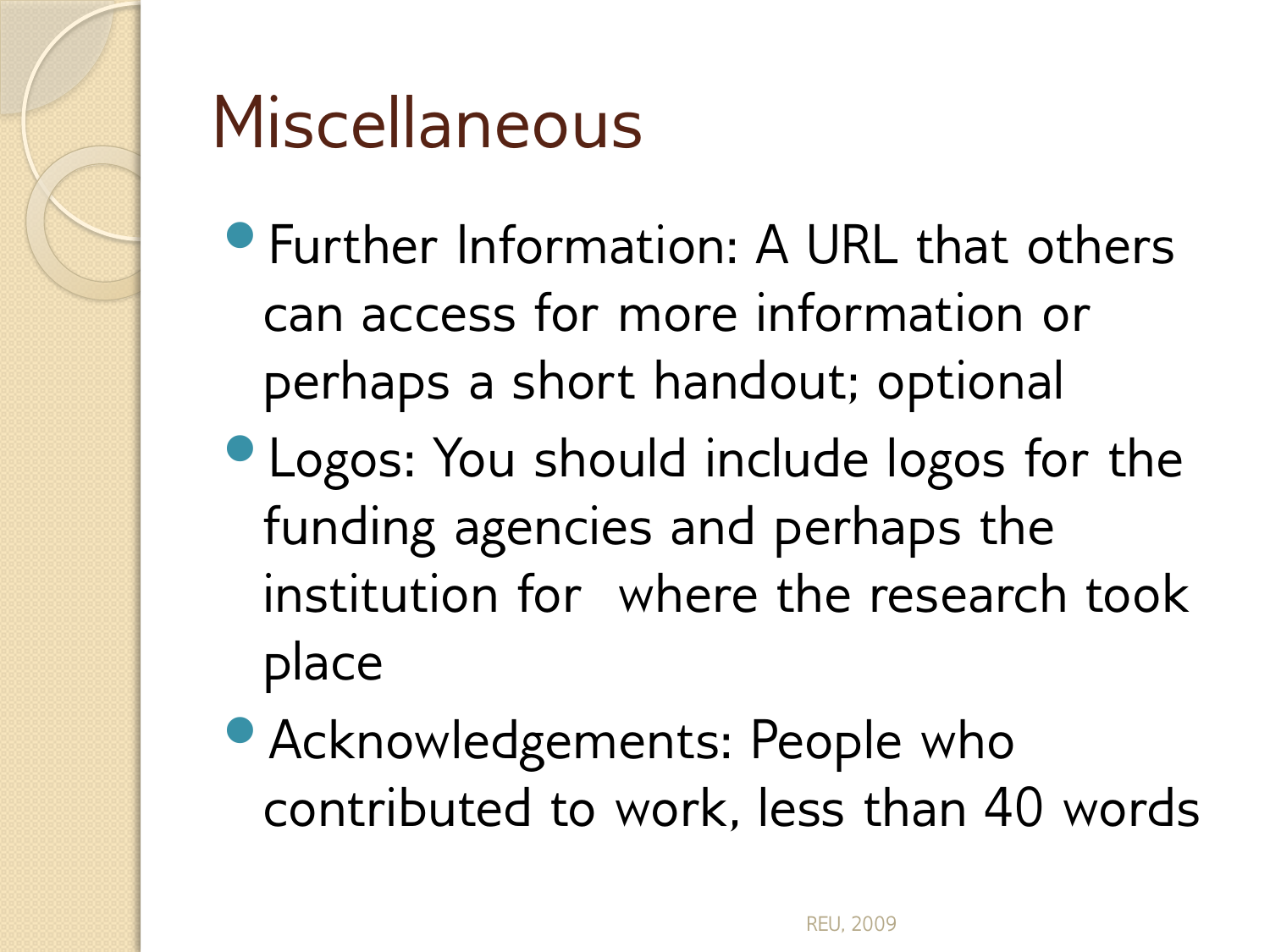

# Miscellaneous
Further Information: A URL that others can access for more information or perhaps a short handout; optional
Logos: You should include logos for the funding agencies and perhaps the institution for  where the research took place
Acknowledgements: People who contributed to work, less than 40 words
REU, 2009